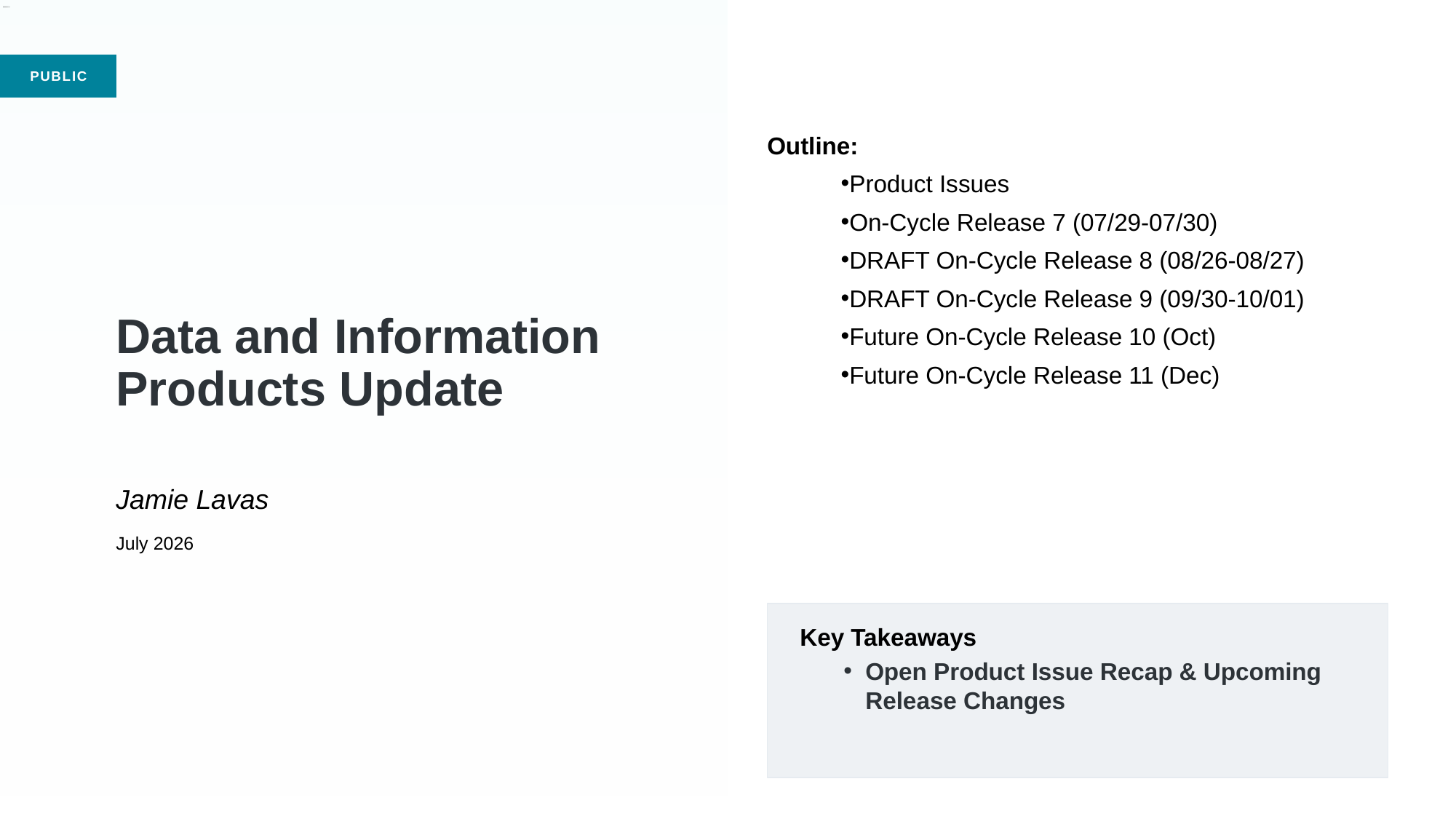

Outline:
Product Issues
On-Cycle Release 7 (07/29-07/30)
DRAFT On-Cycle Release 8 (08/26-08/27)
DRAFT On-Cycle Release 9 (09/30-10/01)
Future On-Cycle Release 10 (Oct)
Future On-Cycle Release 11 (Dec)

# Data and Information Products Update Jamie Lavas July 2026
Key Takeaways
Open Product Issue Recap & Upcoming Release Changes